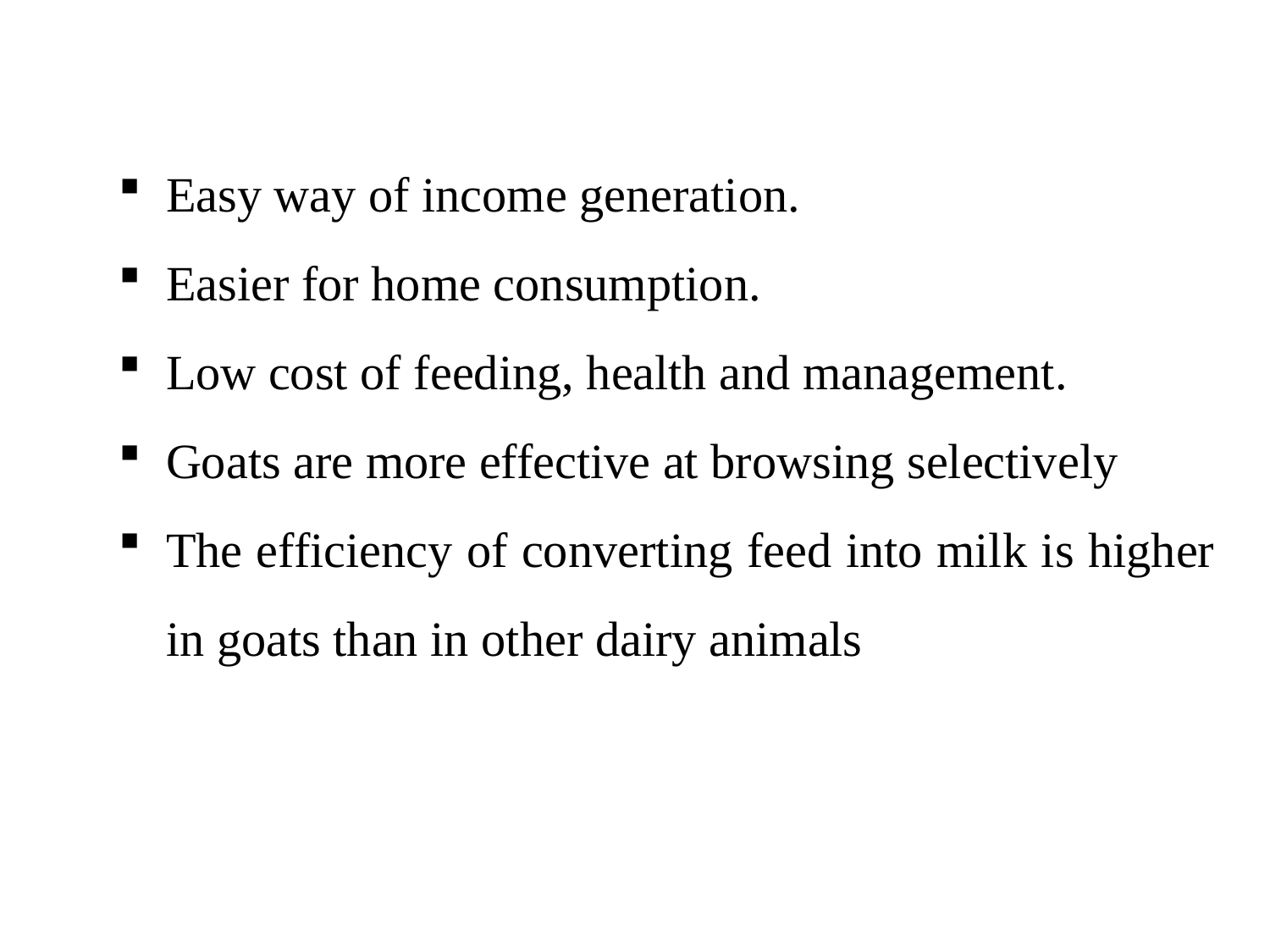

Easy way of income generation.
Easier for home consumption.
Low cost of feeding, health and management.
Goats are more effective at browsing selectively
The efficiency of converting feed into milk is higher in goats than in other dairy animals